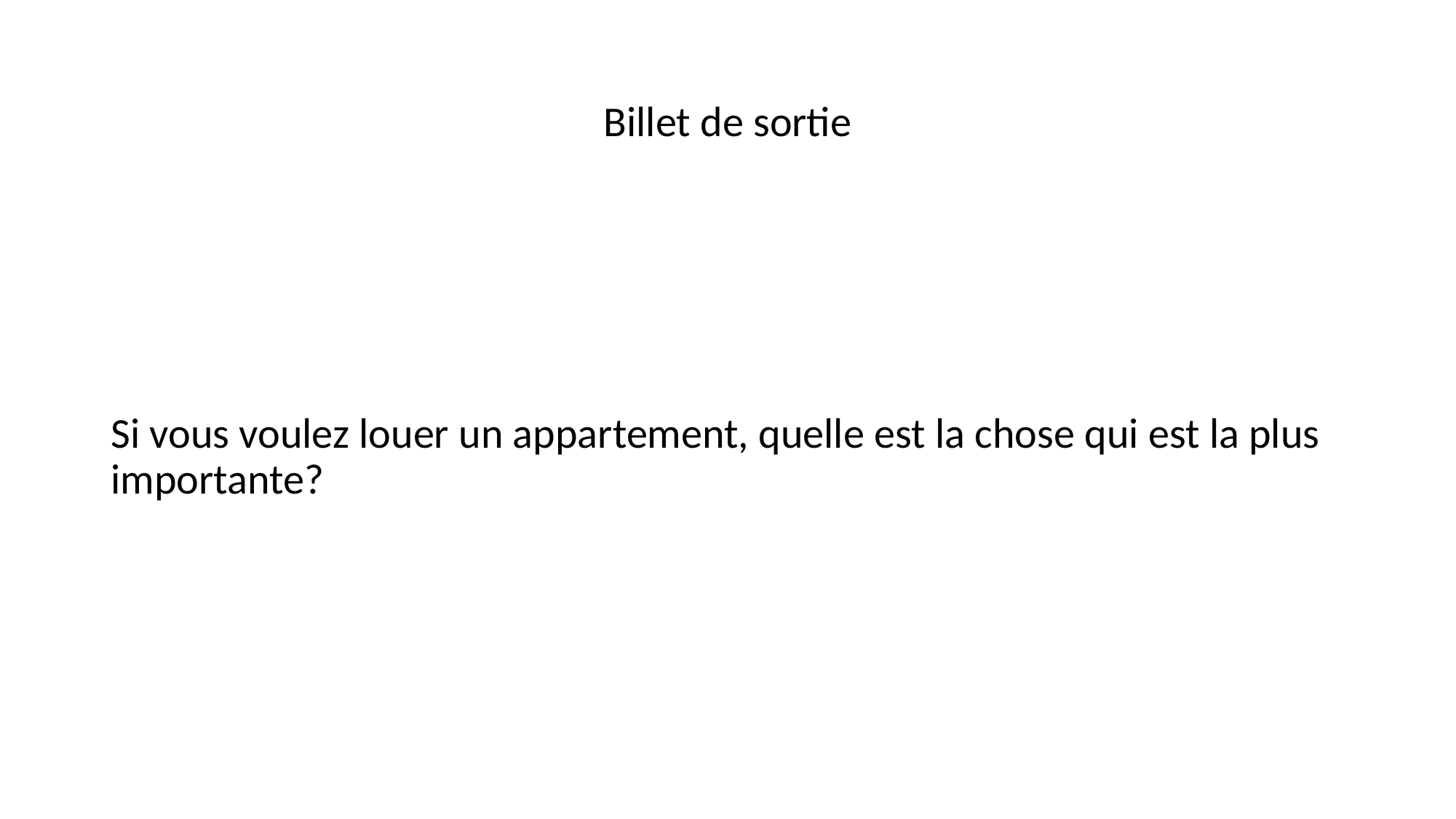

# Billet de sortie

Si vous voulez louer un appartement, quelle est la chose qui est la plus importante?